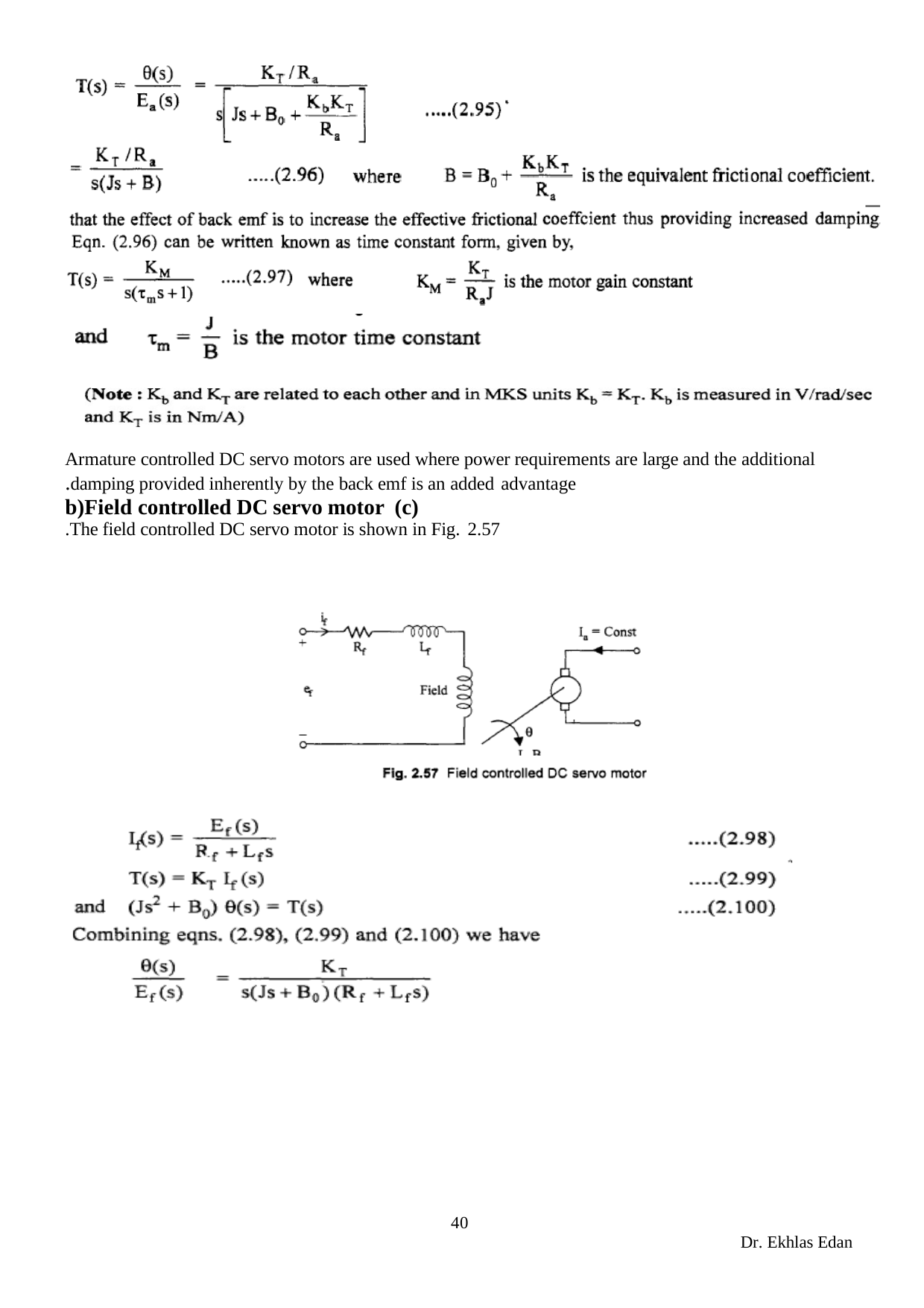

Armature controlled DC servo motors are used where power requirements are large and the additional  damping provided inherently by the back emf is an added advantage.
b)Field controlled DC servo motor  (c)
The field controlled DC servo motor is shown in Fig. 2.57.

40
Dr. Ekhlas Edan